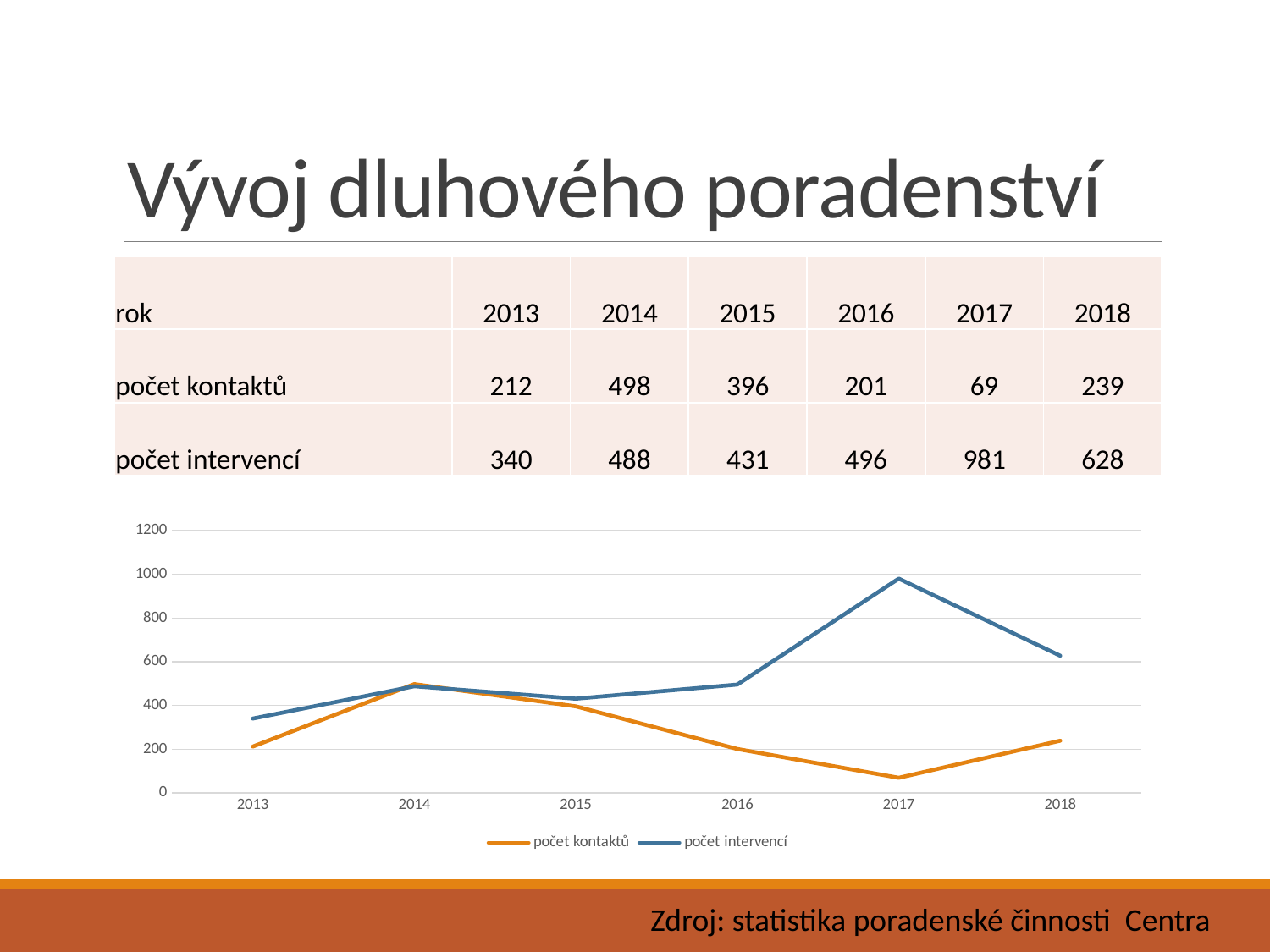

# Vývoj dluhového poradenství
| rok | 2013 | 2014 | 2015 | 2016 | 2017 | 2018 |
| --- | --- | --- | --- | --- | --- | --- |
| počet kontaktů | 212 | 498 | 396 | 201 | 69 | 239 |
| počet intervencí | 340 | 488 | 431 | 496 | 981 | 628 |

### Chart

| Category | počet kontaktů | počet intervencí |
|---|---|---|
| 2013 | 212.0 | 340.0 |
| 2014 | 498.0 | 488.0 |
| 2015 | 396.0 | 431.0 |
| 2016 | 201.0 | 496.0 |
| 2017 | 69.0 | 981.0 |
| 2018 | 239.0 | 628.0 |
Zdroj: statistika poradenské činnosti  Centra